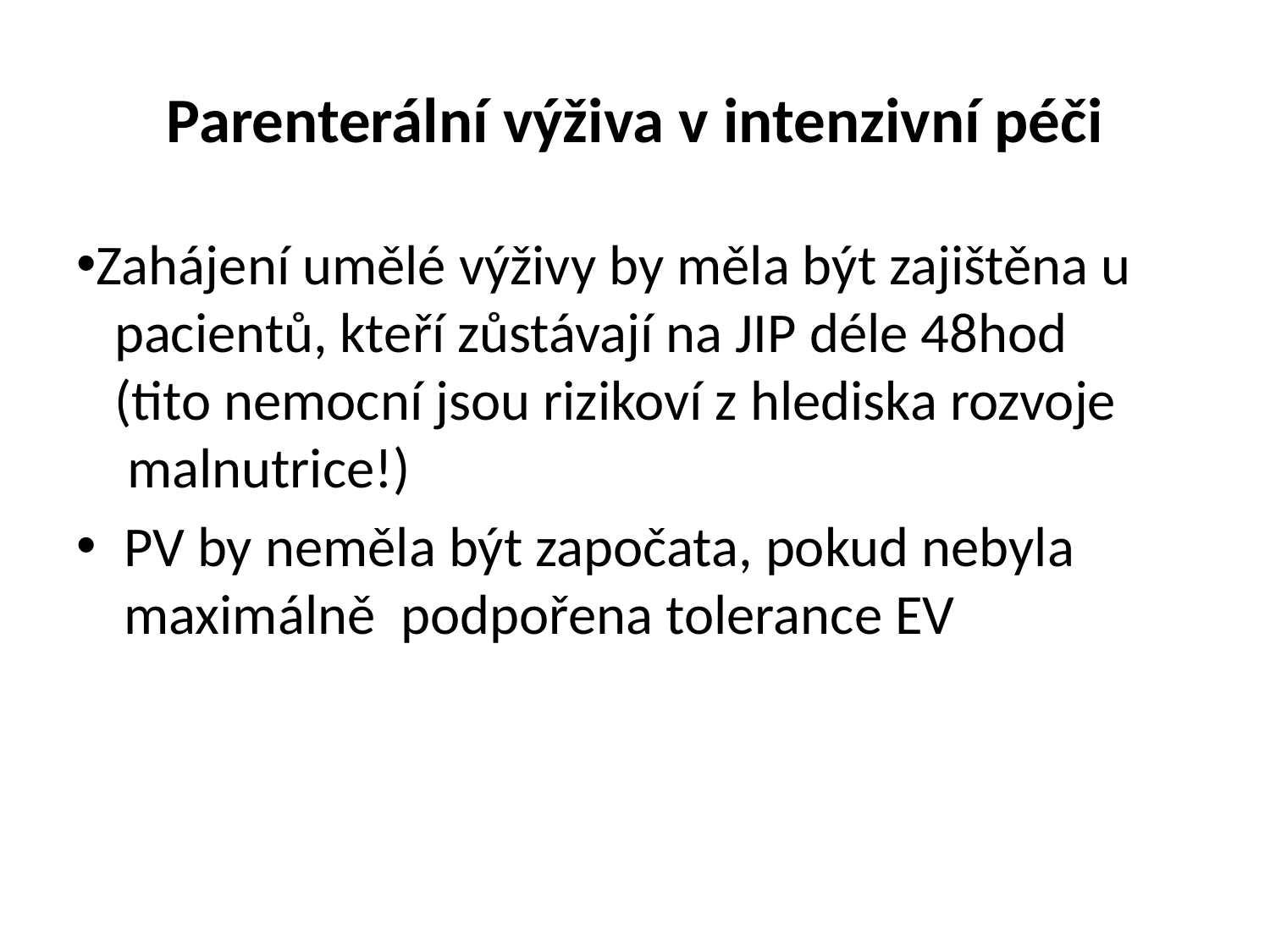

# Parenterální výživa v intenzivní péči
Zahájení umělé výživy by měla být zajištěna u
   pacientů, kteří zůstávají na JIP déle 48hod
   (tito nemocní jsou rizikoví z hlediska rozvoje
    malnutrice!)
PV by neměla být započata, pokud nebyla maximálně  podpořena tolerance EV